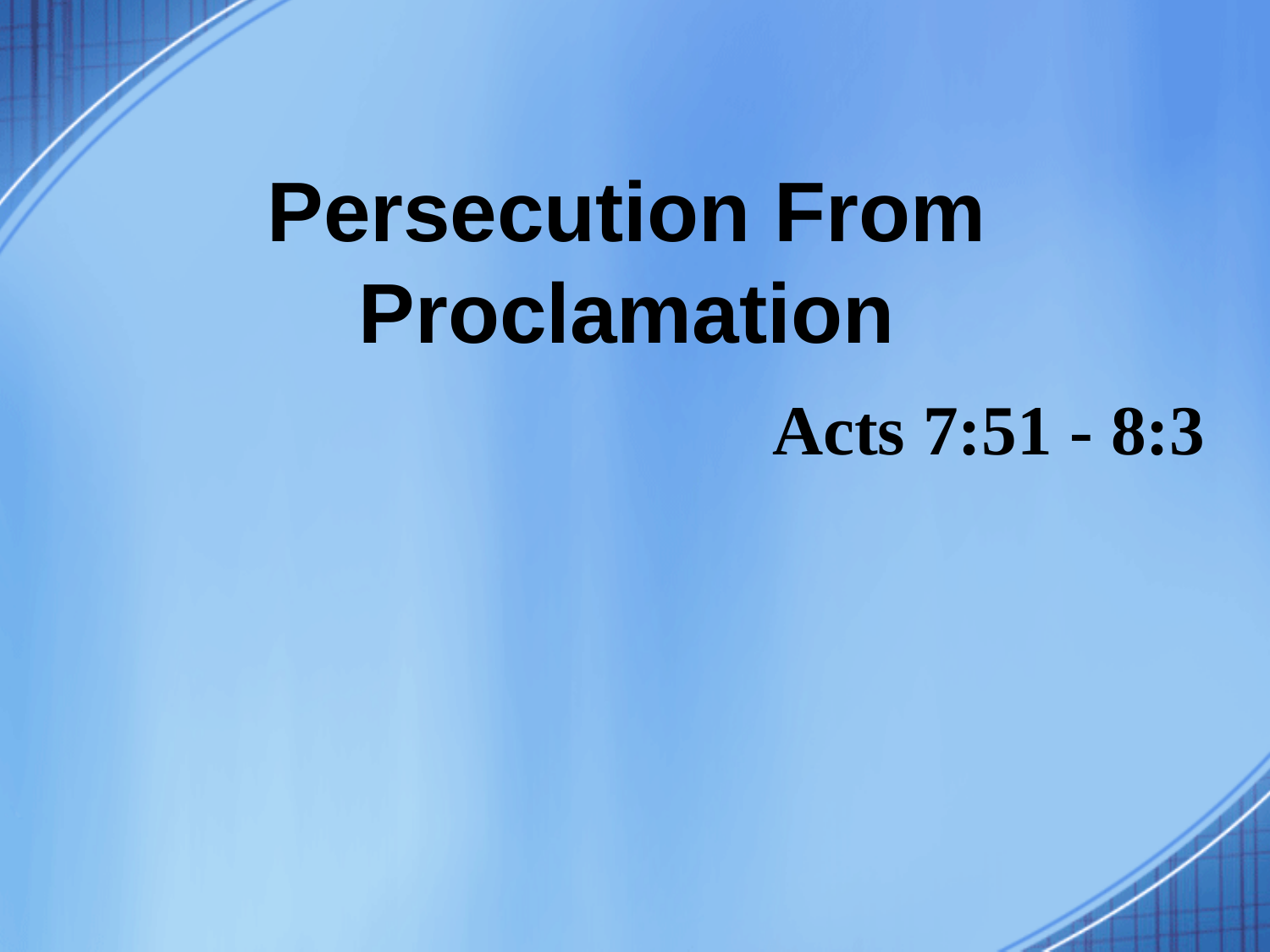

# Persecution From Proclamation
Acts 7:51 - 8:3